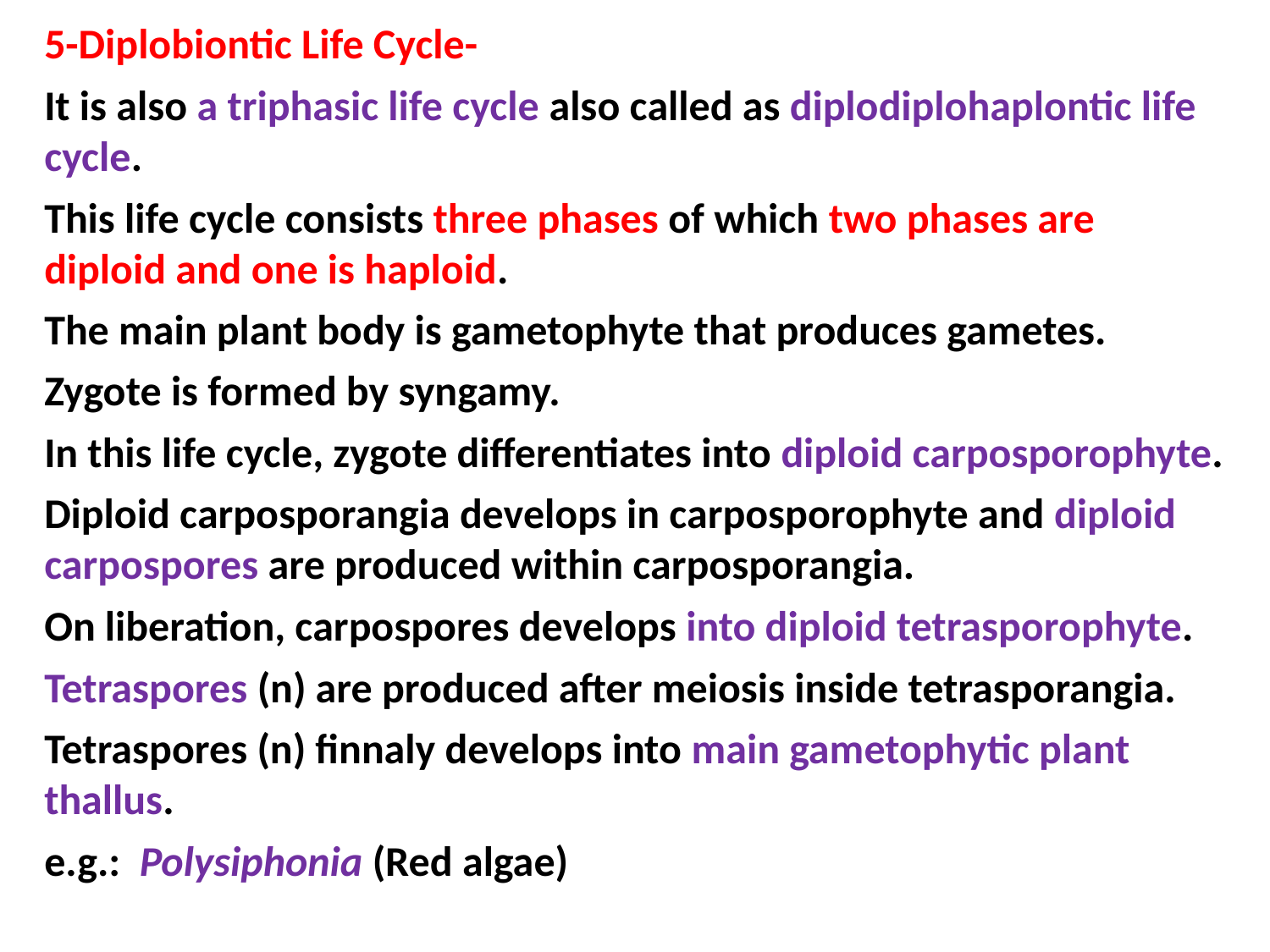

5-Diplobiontic Life Cycle-
It is also a triphasic life cycle also called as diplodiplohaplontic life cycle.
This life cycle consists three phases of which two phases are diploid and one is haploid.
The main plant body is gametophyte that produces gametes.
Zygote is formed by syngamy.
In this life cycle, zygote differentiates into diploid carposporophyte.
Diploid carposporangia develops in carposporophyte and diploid carpospores are produced within carposporangia.
On liberation, carpospores develops into diploid tetrasporophyte.
Tetraspores (n) are produced after meiosis inside tetrasporangia.
Tetraspores (n) finnaly develops into main gametophytic plant thallus.
e.g.:  Polysiphonia (Red algae)